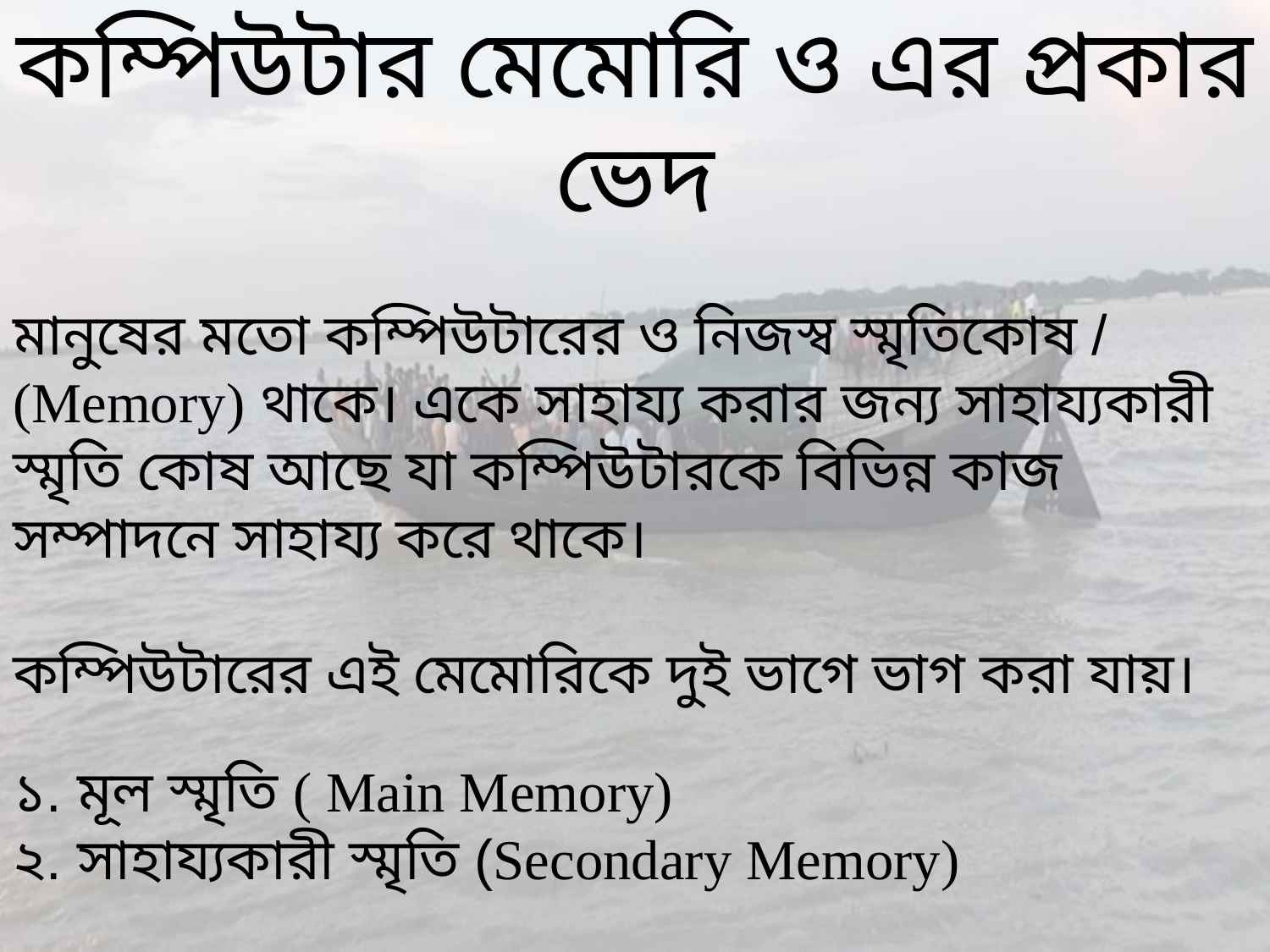

কম্পিউটার মেমোরি ও এর প্রকার ভেদ

মানুষের মতো কম্পিউটারের ও নিজস্ব স্মৃতিকোষ / (Memory) থাকে। একে সাহায্য করার জন্য সাহায্যকারী স্মৃতি কোষ আছে যা কম্পিউটারকে বিভিন্ন কাজ সম্পাদনে সাহায্য করে থাকে।

কম্পিউটারের এই মেমোরিকে দুই ভাগে ভাগ করা যায়।

১. মূল স্মৃতি ( Main Memory)
২. সাহায্যকারী স্মৃতি (Secondary Memory)